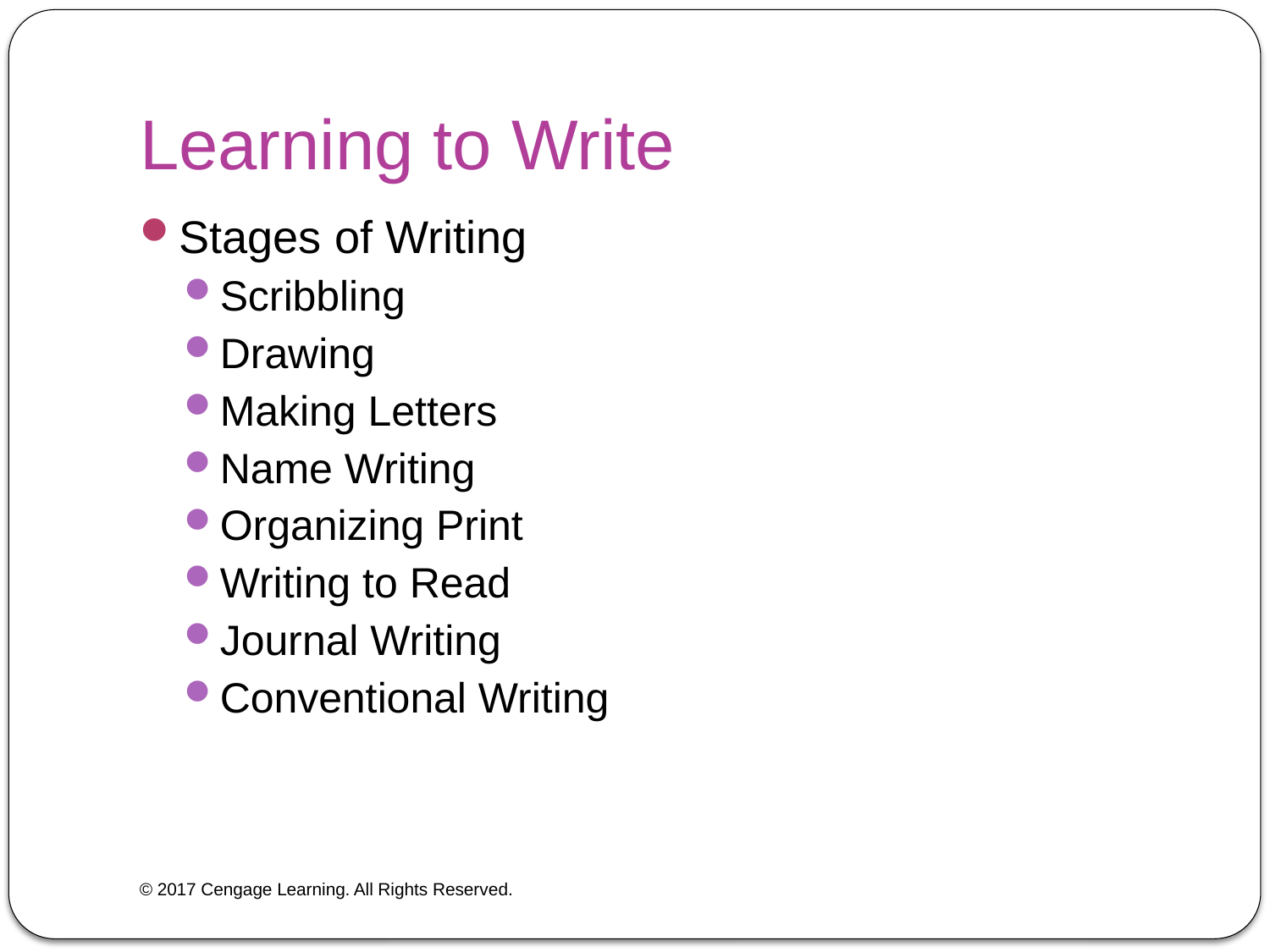

# Learning to Write
Stages of Writing
Scribbling
Drawing
Making Letters
Name Writing
Organizing Print
Writing to Read
Journal Writing
Conventional Writing
© 2017 Cengage Learning. All Rights Reserved.